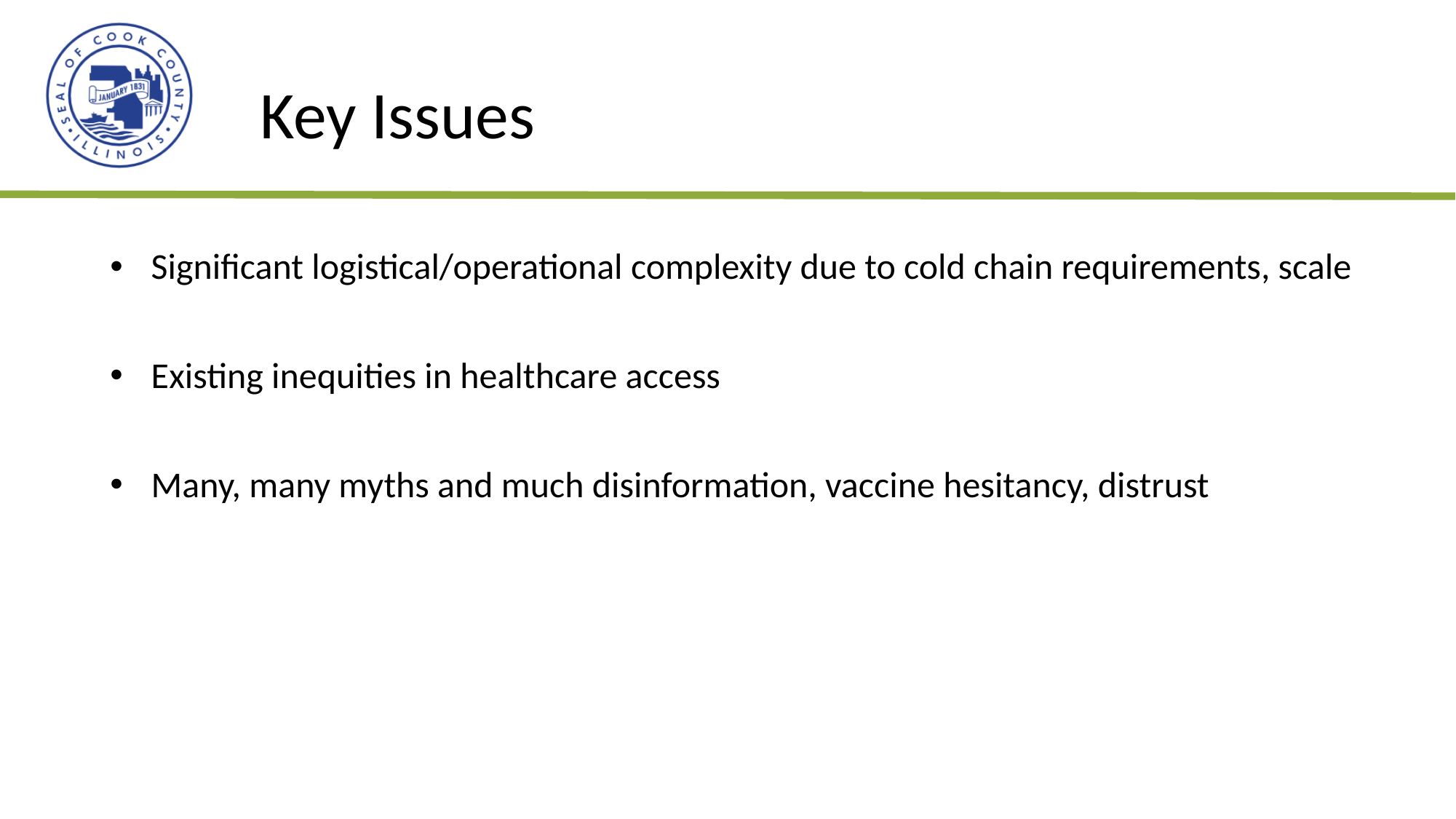

# Key Issues
Significant logistical/operational complexity due to cold chain requirements, scale

Existing inequities in healthcare access

Many, many myths and much disinformation, vaccine hesitancy, distrust